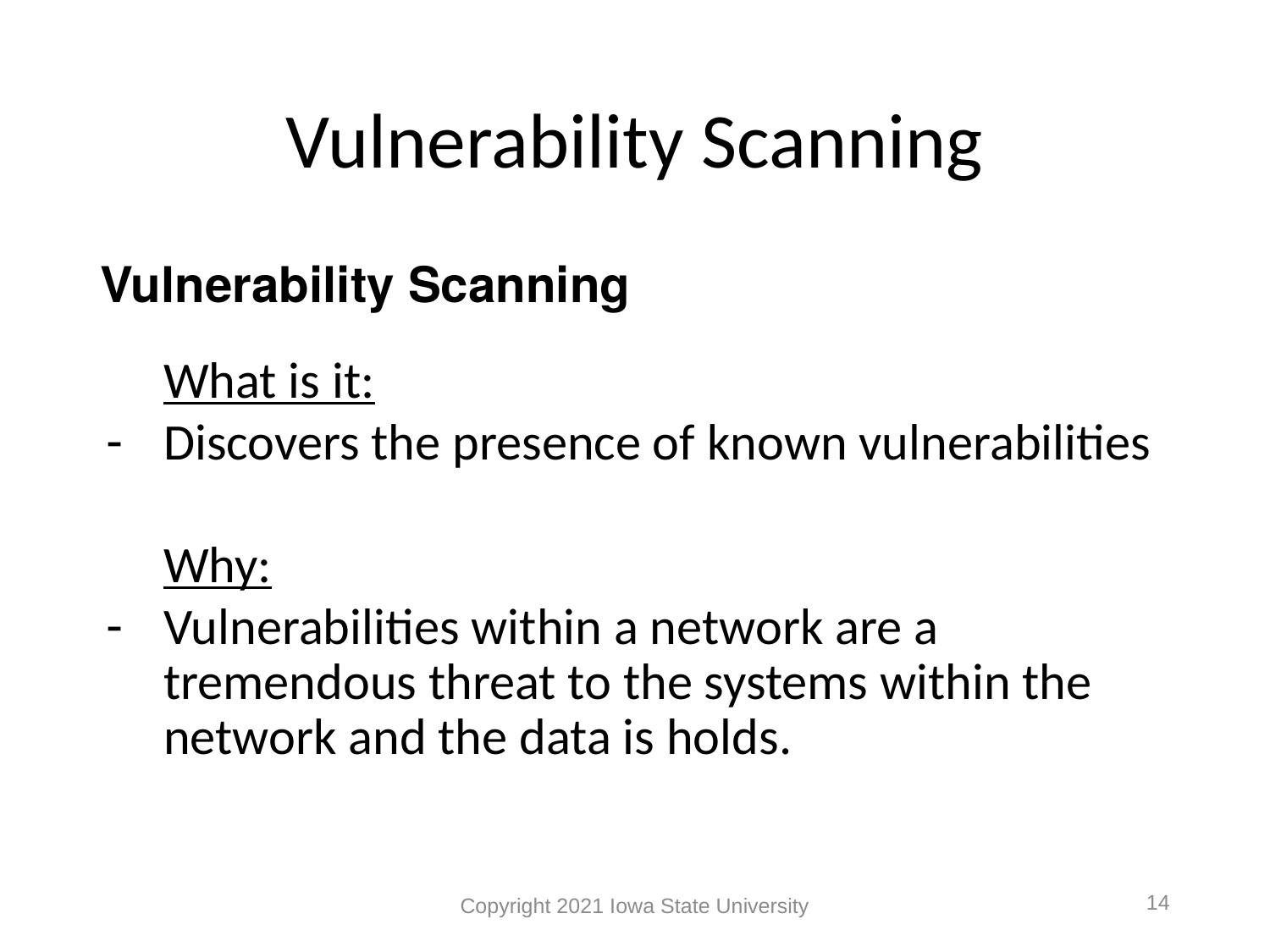

# Vulnerability Scanning
Vulnerability Scanning

What is it:
Discovers the presence of known vulnerabilities

Why:
Vulnerabilities within a network are a tremendous threat to the systems within the network and the data is holds.

14
Copyright 2021 Iowa State University